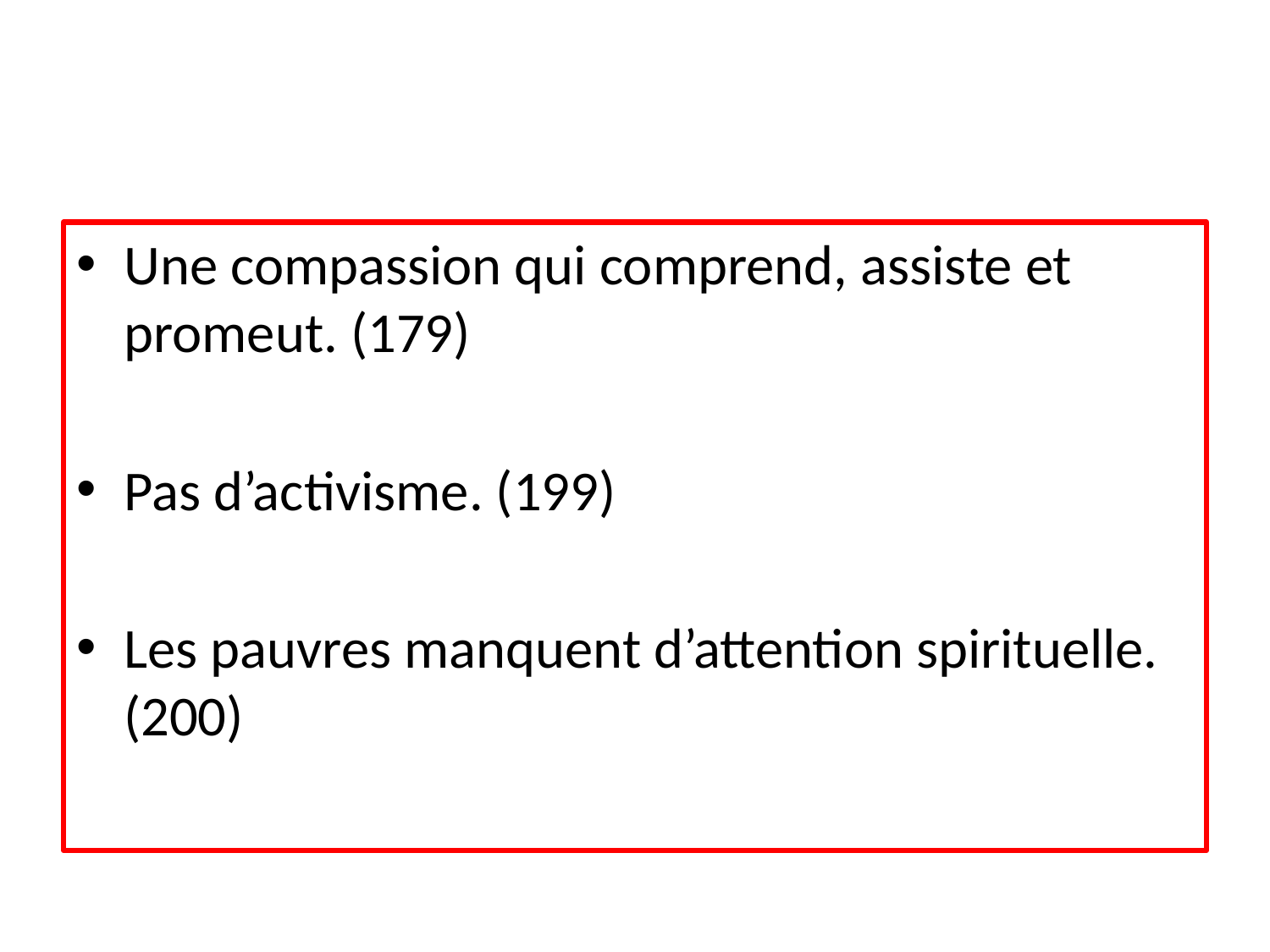

#
Une compassion qui comprend, assiste et promeut. (179)

Pas d’activisme. (199)

Les pauvres manquent d’attention spirituelle.(200)